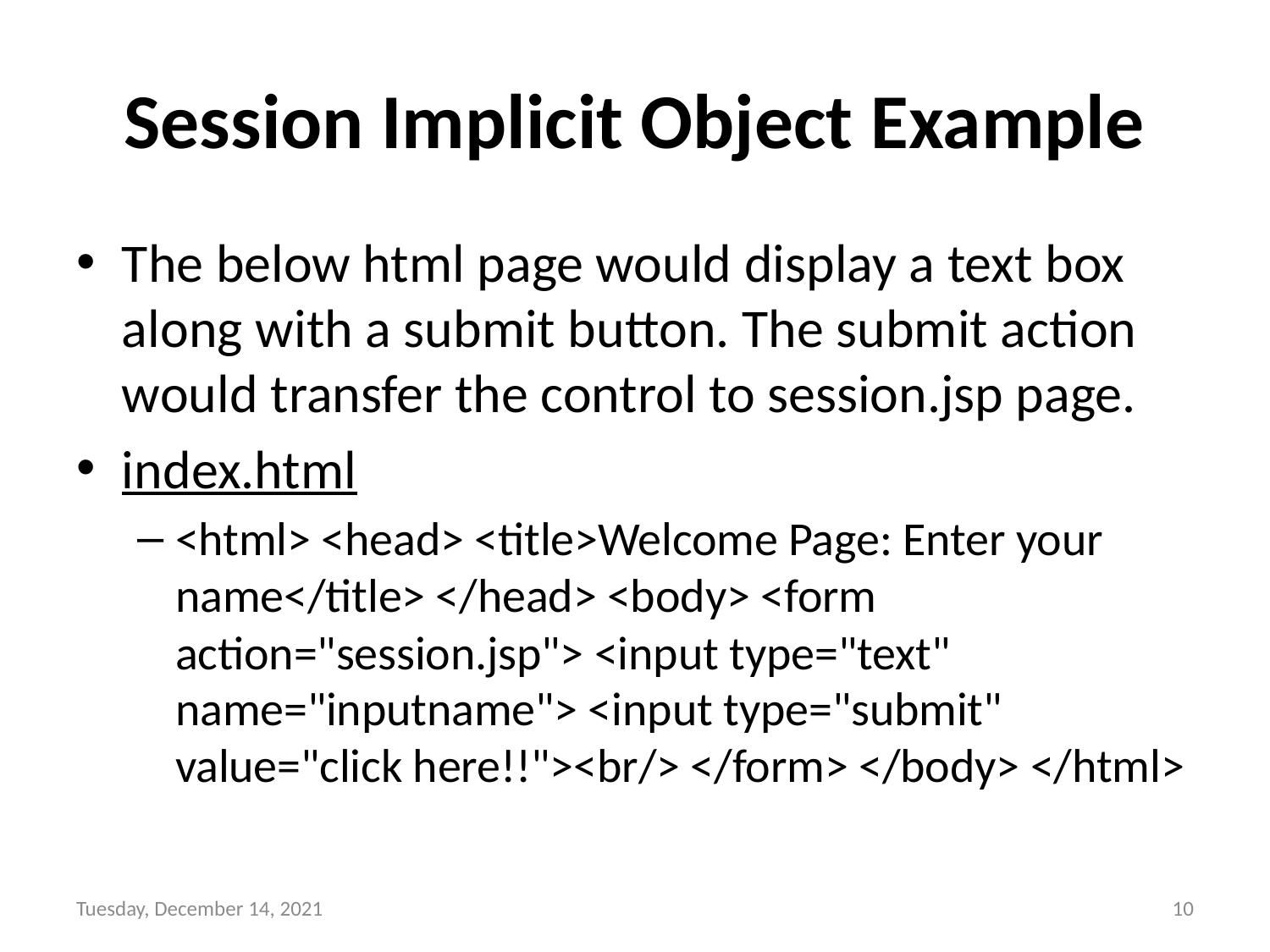

# Session Implicit Object Example
The below html page would display a text box along with a submit button. The submit action would transfer the control to session.jsp page.
index.html
<html> <head> <title>Welcome Page: Enter your name</title> </head> <body> <form action="session.jsp"> <input type="text" name="inputname"> <input type="submit" value="click here!!"><br/> </form> </body> </html>
Tuesday, December 14, 2021
10